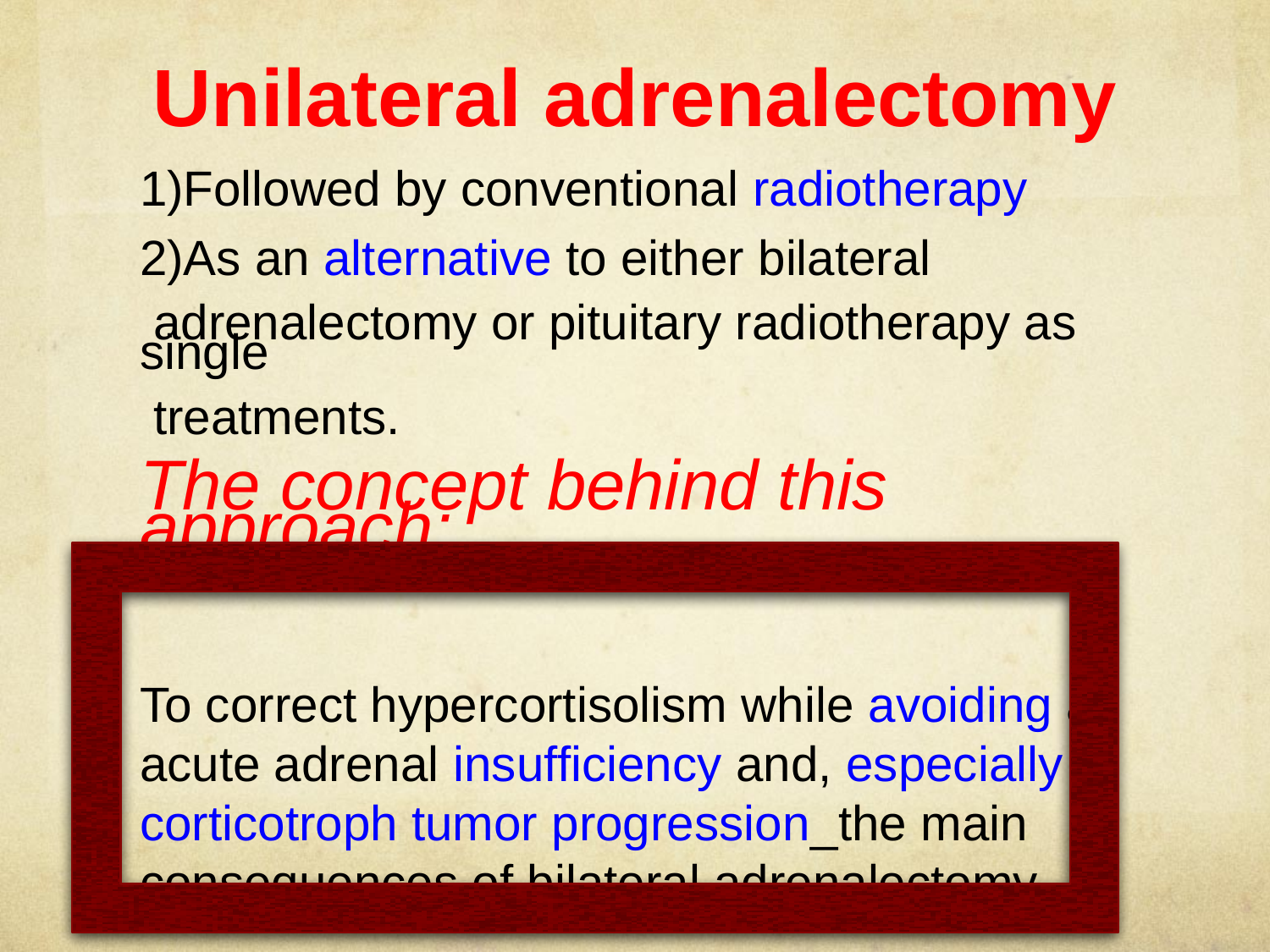

# Unilateral adrenalectomy
1)Followed by conventional radiotherapy
2)As an alternative to either bilateral
 adrenalectomy or pituitary radiotherapy as single
 treatments.
The concept behind this approach:

To correct hypercortisolism while avoiding an acute adrenal insufficiency and, especially corticotroph tumor progression_the main consequences of bilateral adrenalectomy_.